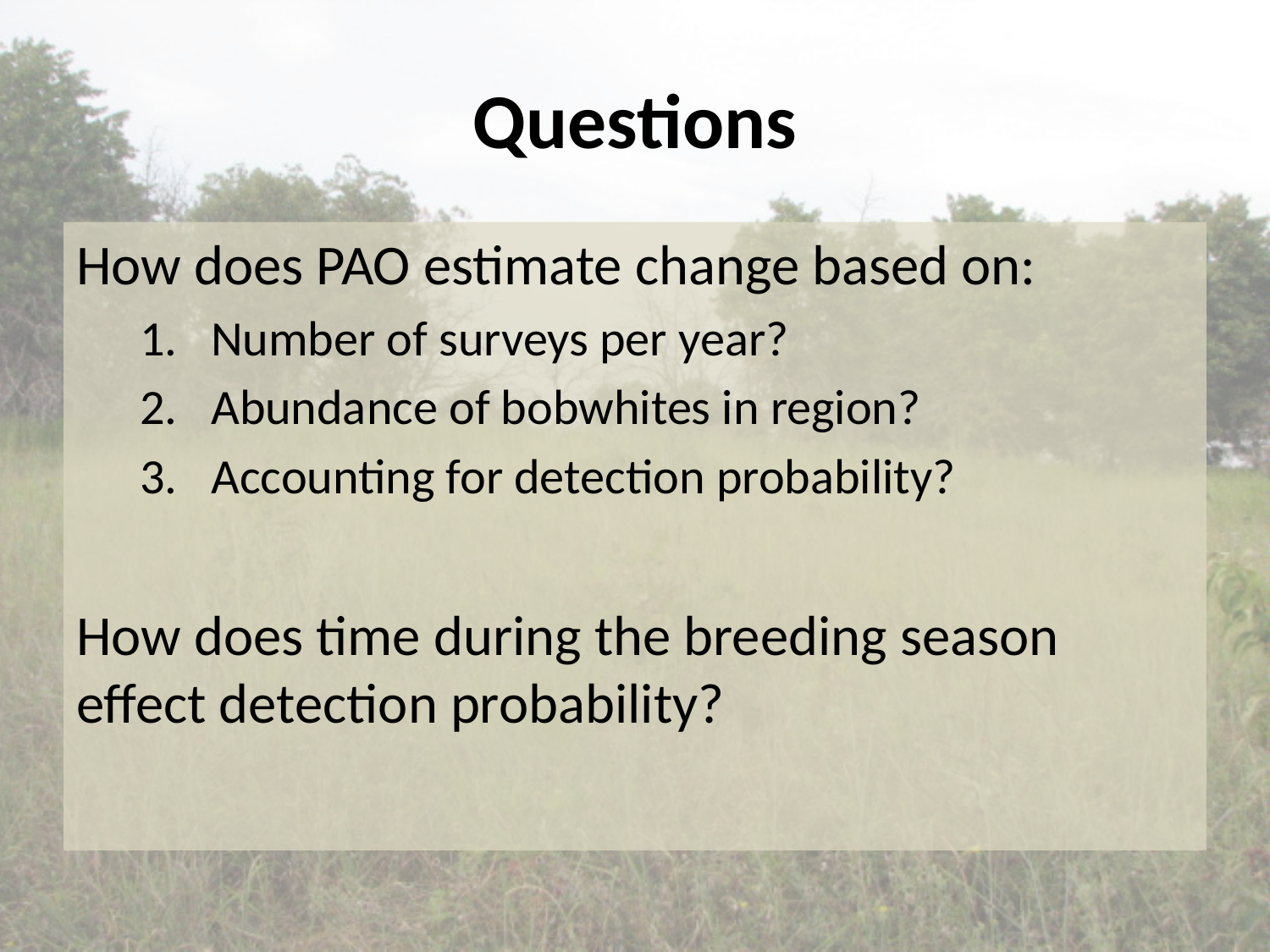

# Questions
How does PAO estimate change based on:
Number of surveys per year?
Abundance of bobwhites in region?
Accounting for detection probability?

How does time during the breeding season effect detection probability?